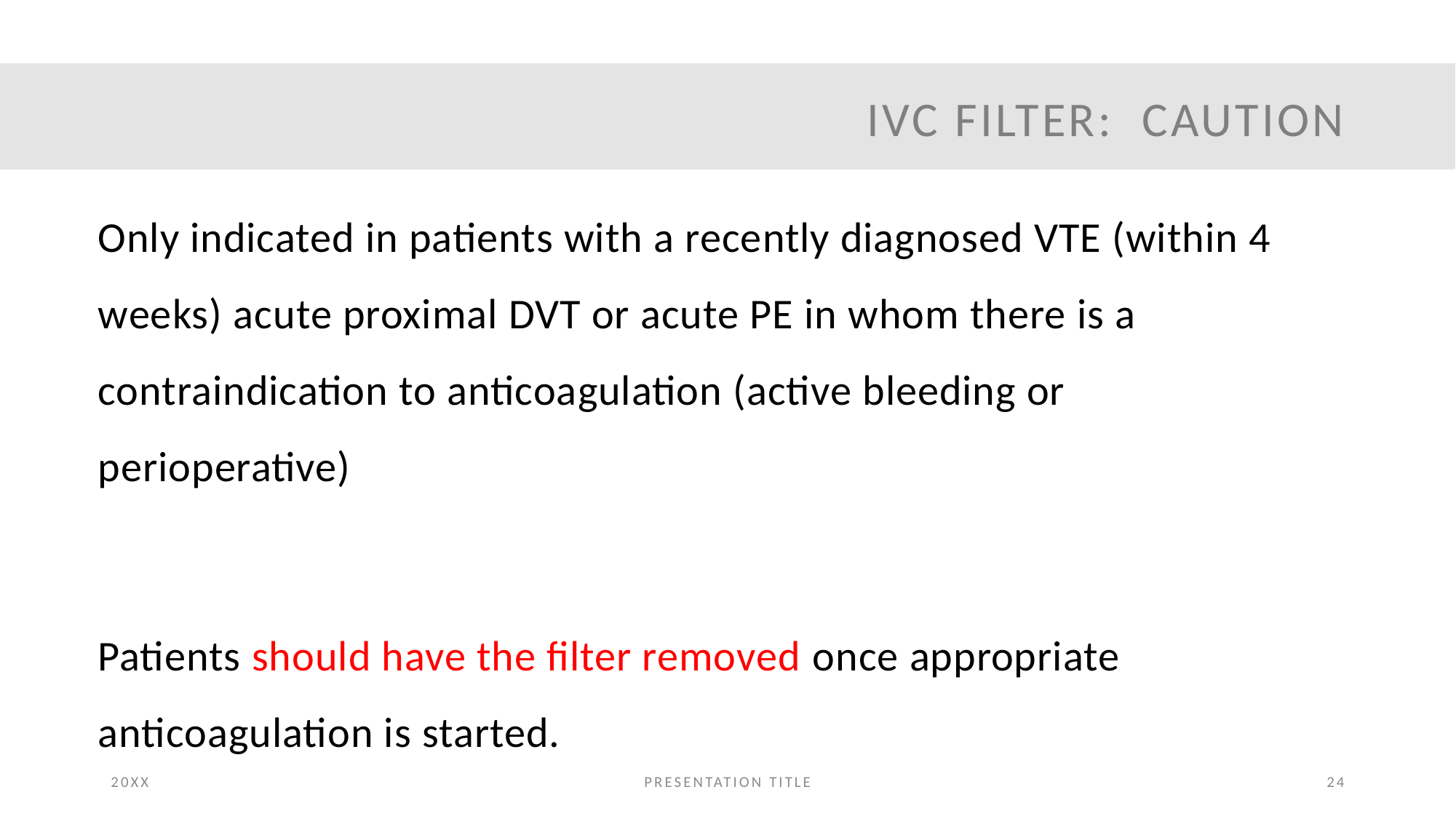

# IVC Filter:  Caution
Only indicated in patients with a recently diagnosed VTE (within 4 weeks) acute proximal DVT or acute PE in whom there is a contraindication to anticoagulation (active bleeding or perioperative)

Patients should have the filter removed once appropriate anticoagulation is started.
20XX
PRESENTATION TITLE
24